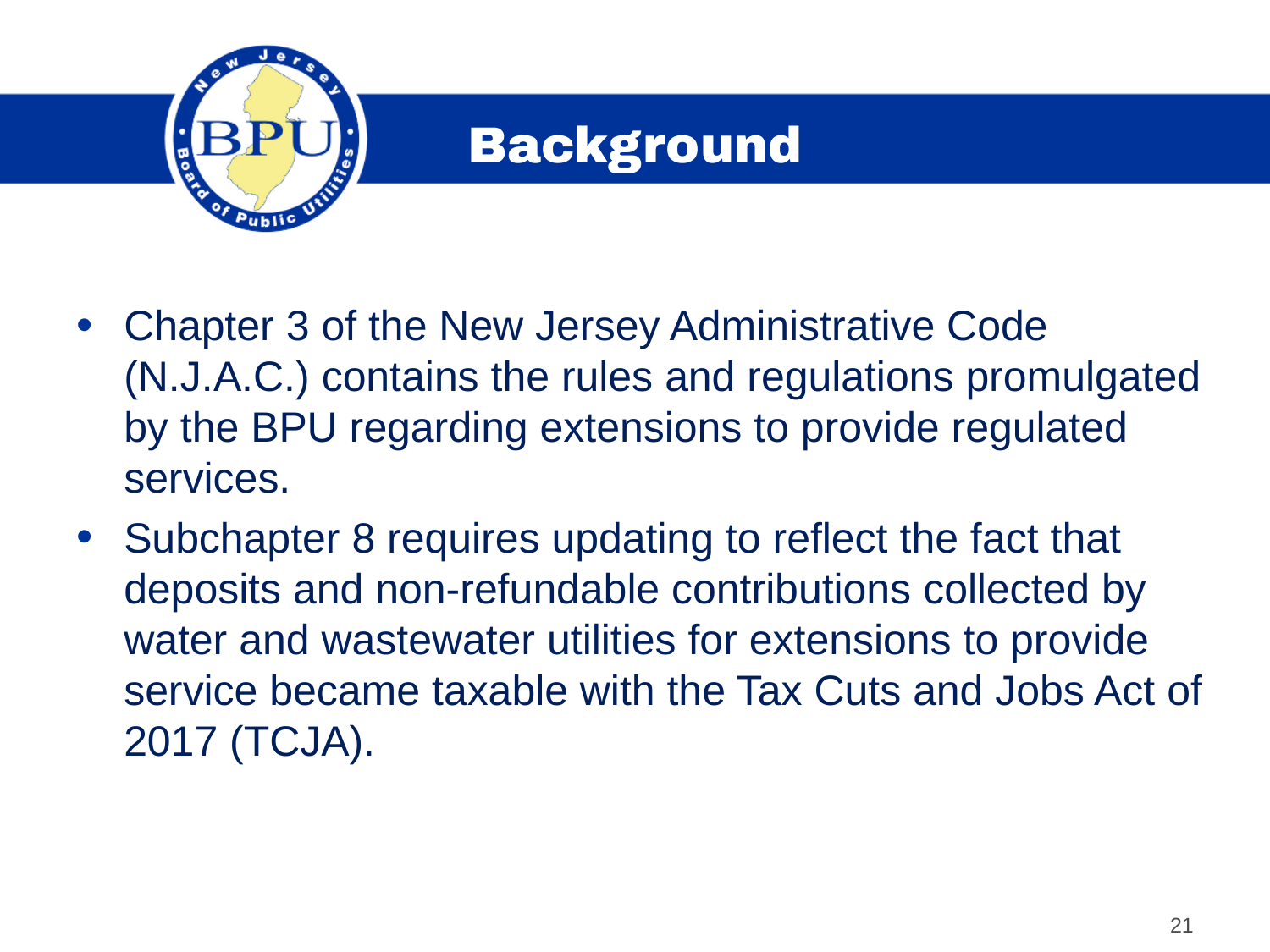

# Background

Chapter 3 of the New Jersey Administrative Code (N.J.A.C.) contains the rules and regulations promulgated by the BPU regarding extensions to provide regulated services.
Subchapter 8 requires updating to reflect the fact that deposits and non-refundable contributions collected by water and wastewater utilities for extensions to provide service became taxable with the Tax Cuts and Jobs Act of 2017 (TCJA).

21